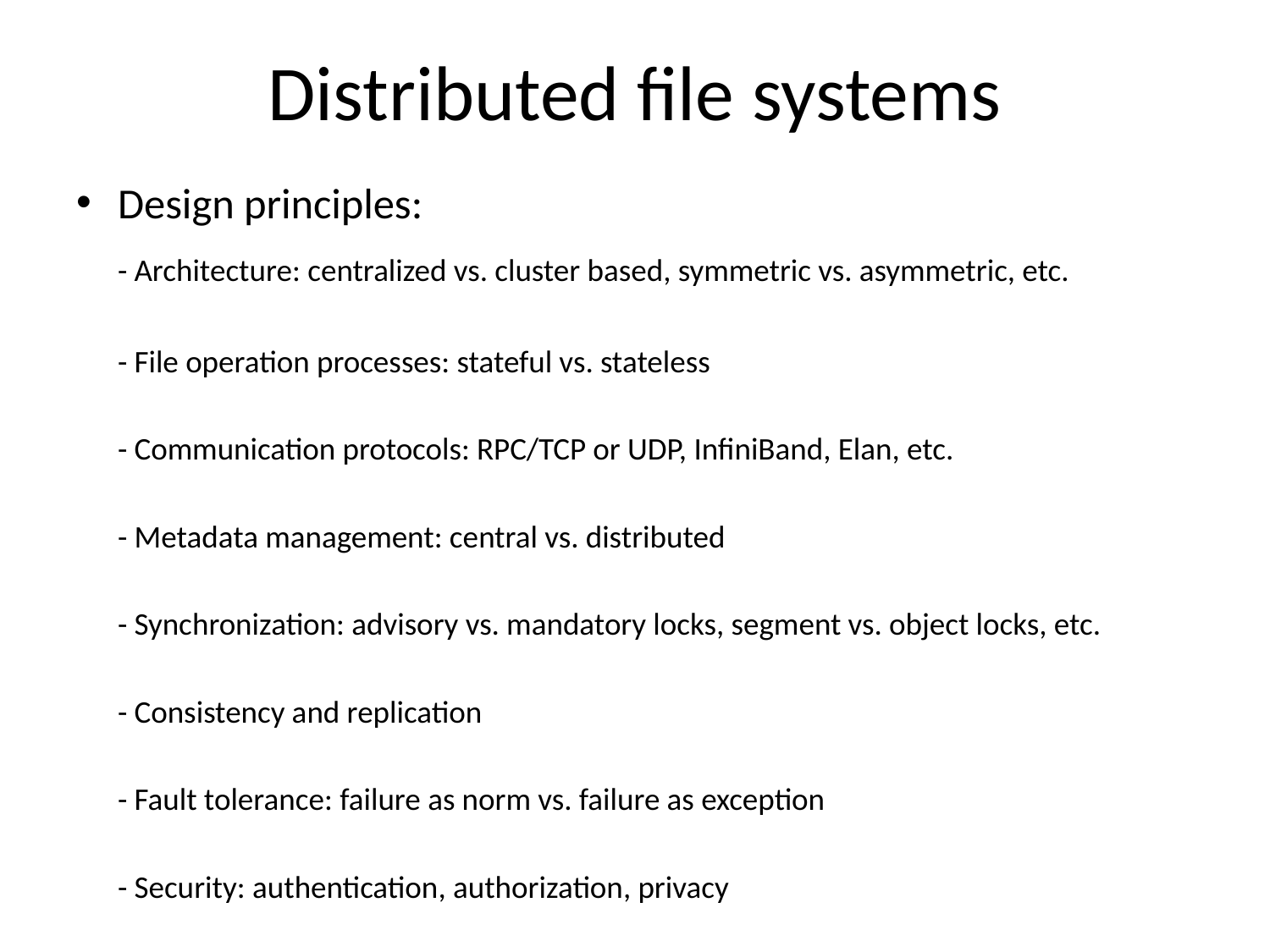

# Distributed file systems
Design principles:
	- Architecture: centralized vs. cluster based, symmetric vs. asymmetric, etc.

	- File operation processes: stateful vs. stateless

	- Communication protocols: RPC/TCP or UDP, InfiniBand, Elan, etc.

	- Metadata management: central vs. distributed

	- Synchronization: advisory vs. mandatory locks, segment vs. object locks, etc.

	- Consistency and replication

	- Fault tolerance: failure as norm vs. failure as exception

	- Security: authentication, authorization, privacy